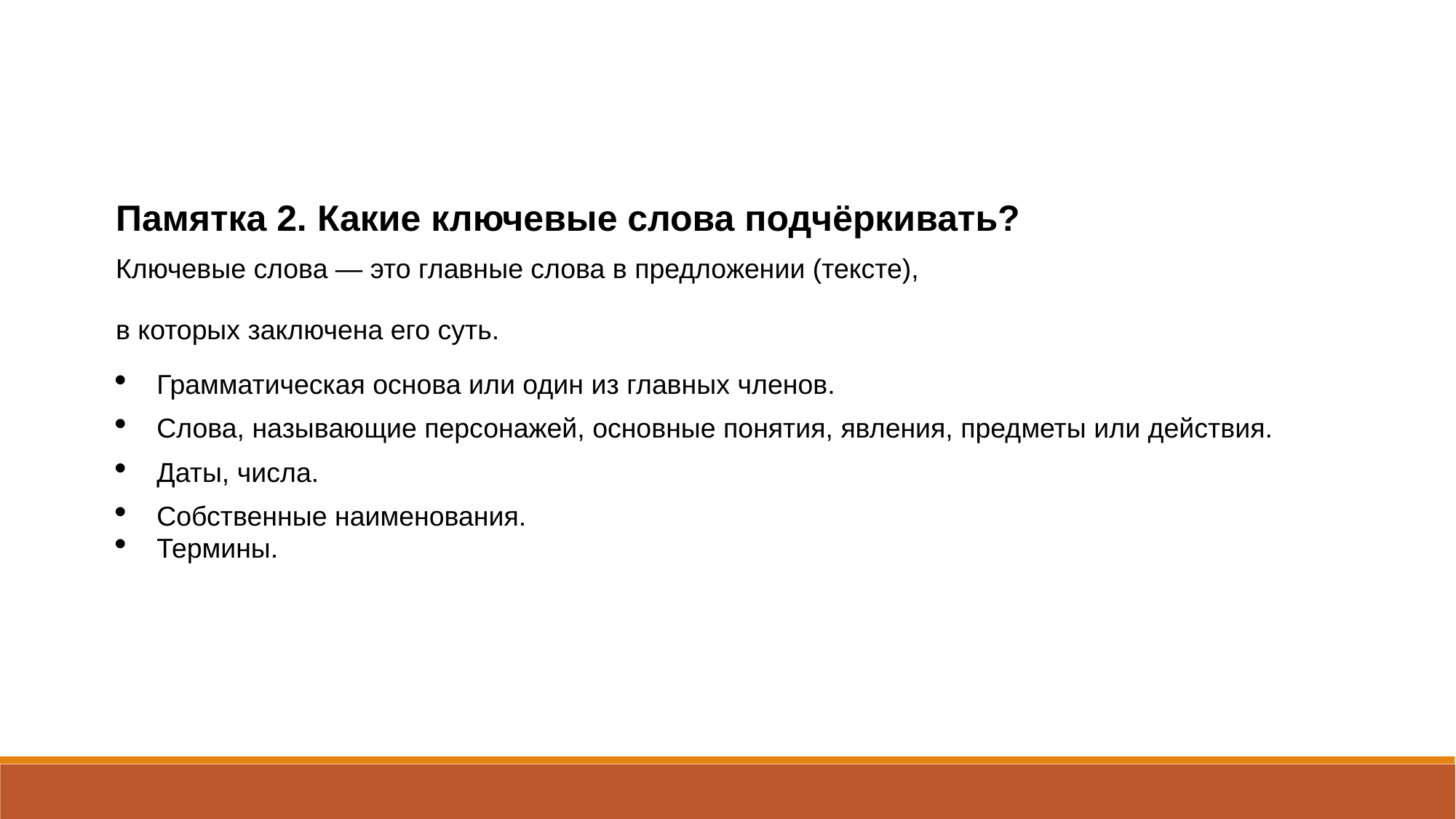

Памятка 2. Какие ключевые слова подчёркивать?
Ключевые слова — это главные слова в предложении (тексте),
в которых заключена его суть.
Грамматическая основа или один из главных членов.
Слова, называющие персонажей, основные понятия, явления, предметы или действия.
Даты, числа.
Собственные наименования.
Термины.